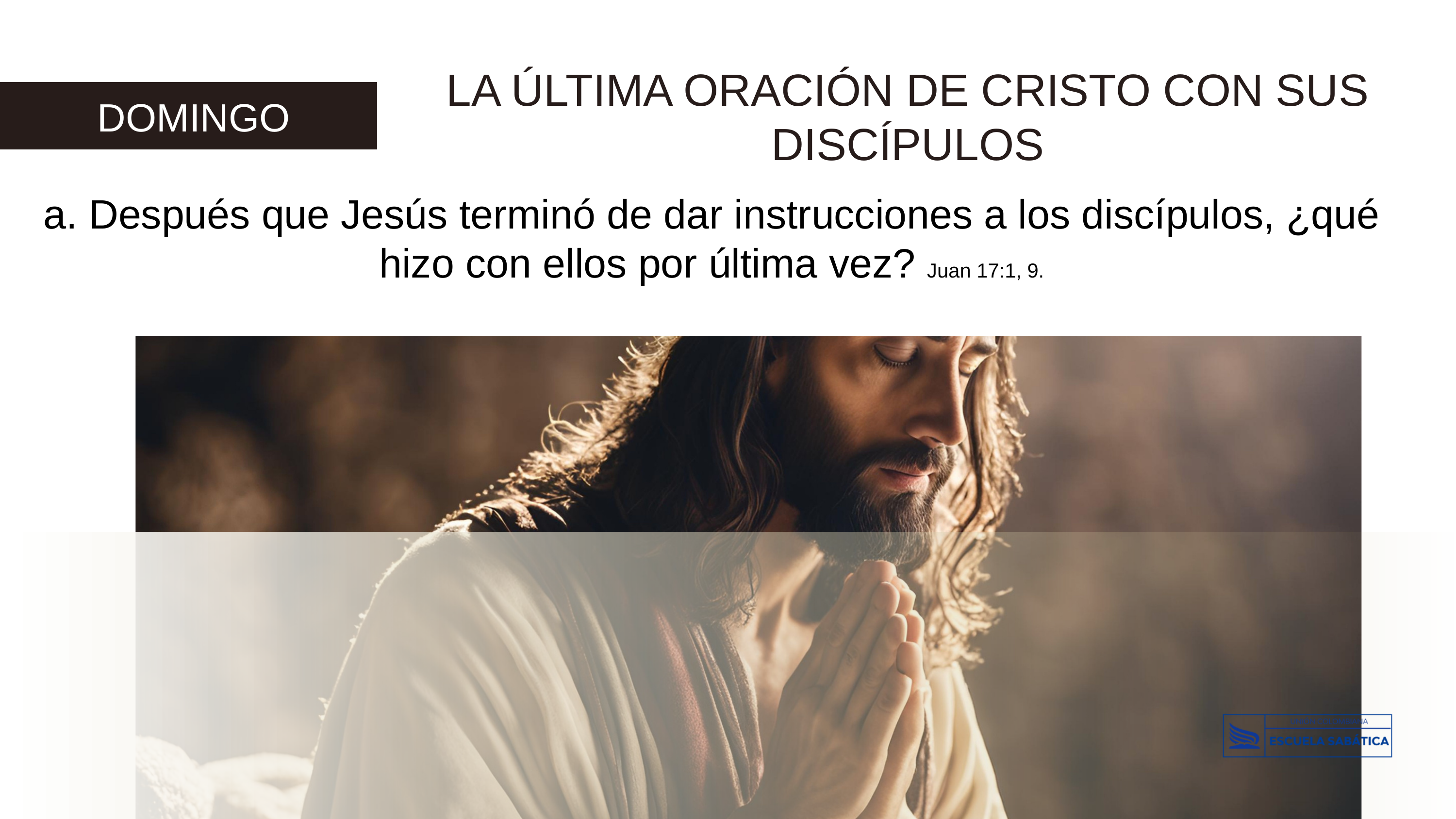

LA ÚLTIMA ORACIÓN DE CRISTO CON SUS DISCÍPULOS

 DOMINGO
a. Después que Jesús terminó de dar instrucciones a los discípulos, ¿qué hizo con ellos por última vez? Juan 17:1, 9.